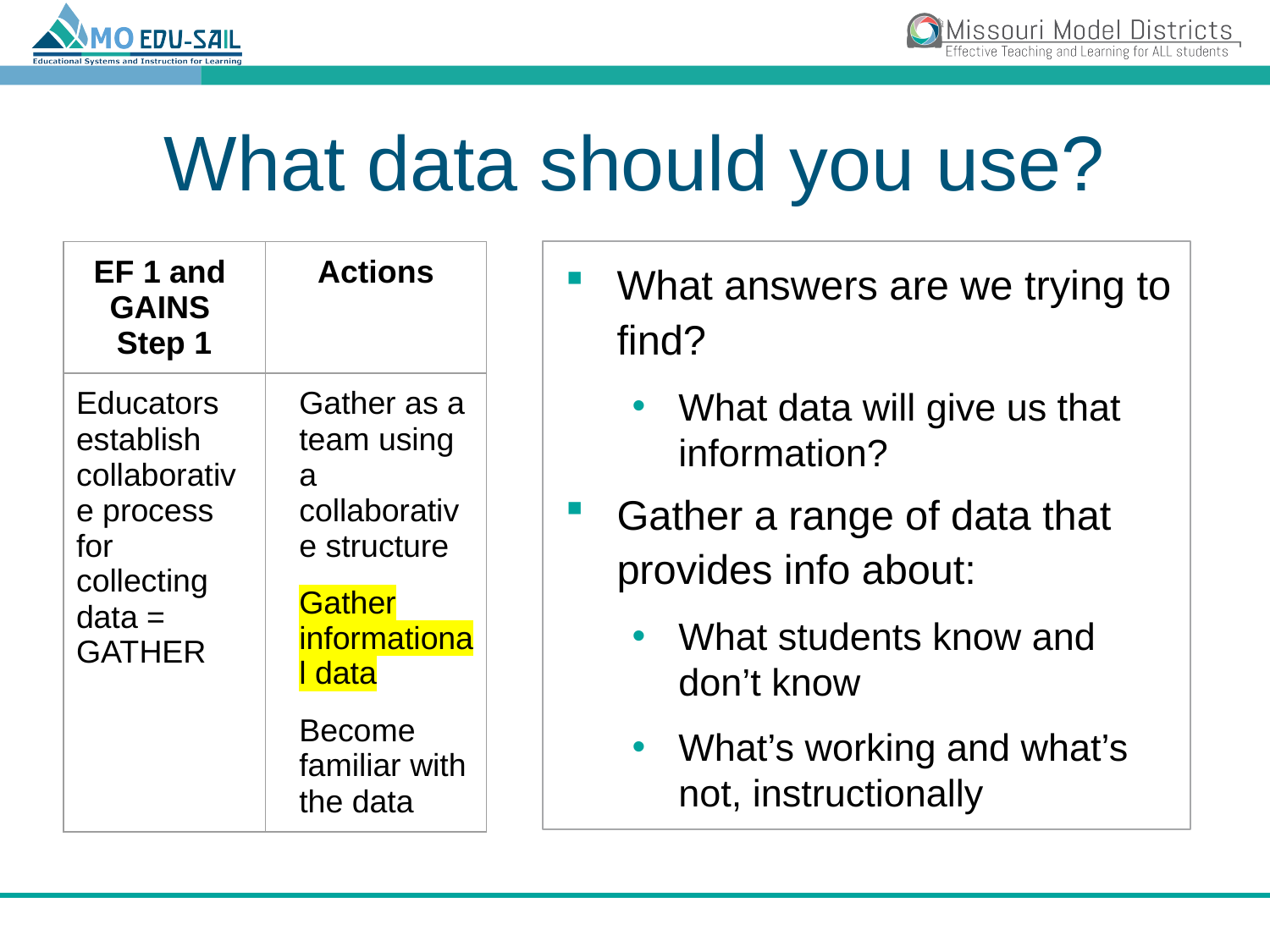

# What data should you use?
| EF 1 and GAINS Step 1 | Actions |
| --- | --- |
| Educators establish collaborative process for collecting data = GATHER | Gather as a team using a collaborative structure Gather informational data Become familiar with the data |
What answers are we trying to find?
What data will give us that information?
Gather a range of data that provides info about:
What students know and don’t know
What’s working and what’s not, instructionally